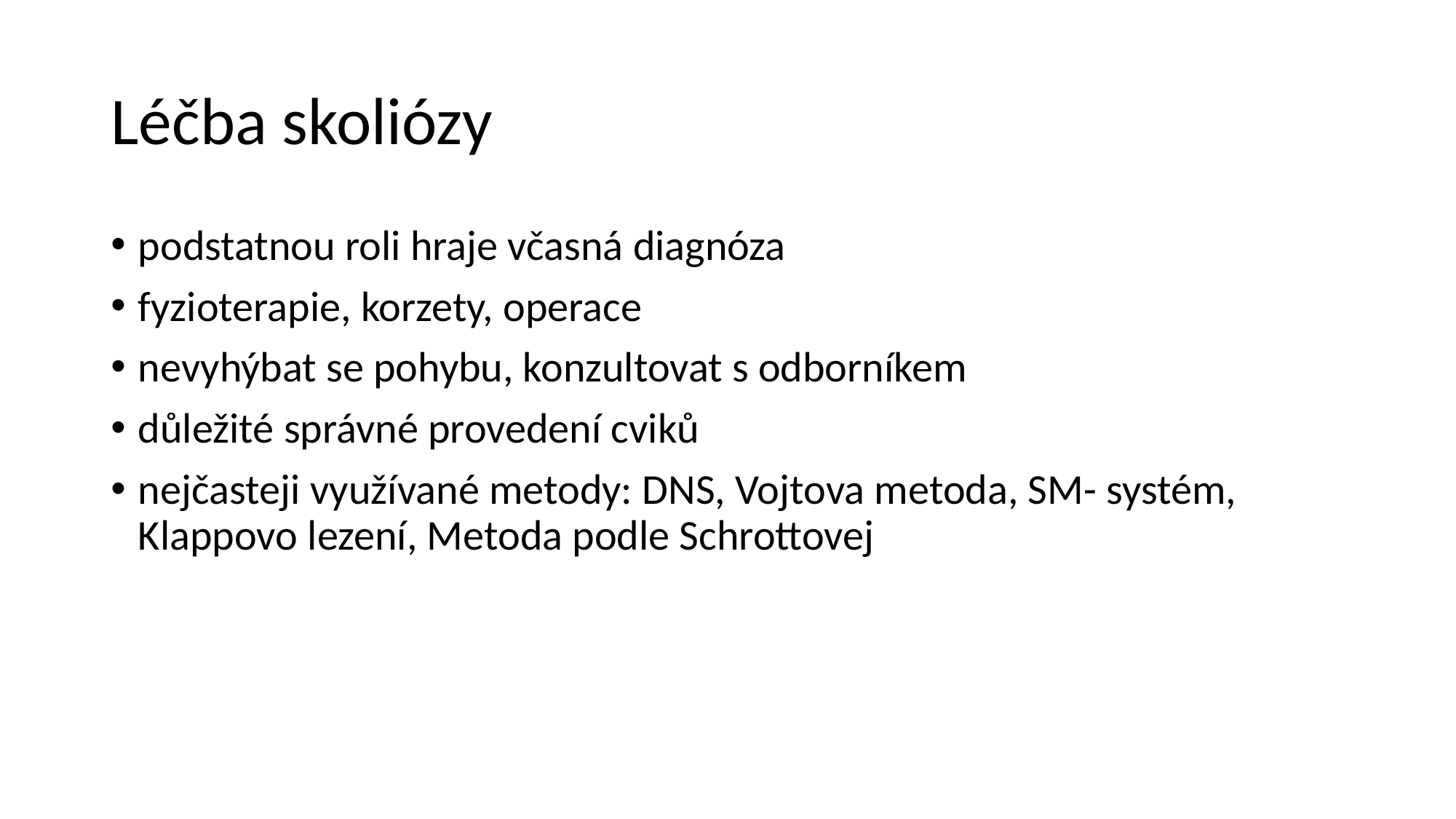

# Léčba skoliózy
podstatnou roli hraje včasná diagnóza
fyzioterapie, korzety, operace
nevyhýbat se pohybu, konzultovat s odborníkem
důležité správné provedení cviků
nejčasteji využívané metody: DNS, Vojtova metoda, SM- systém, Klappovo lezení, Metoda podle Schrottovej